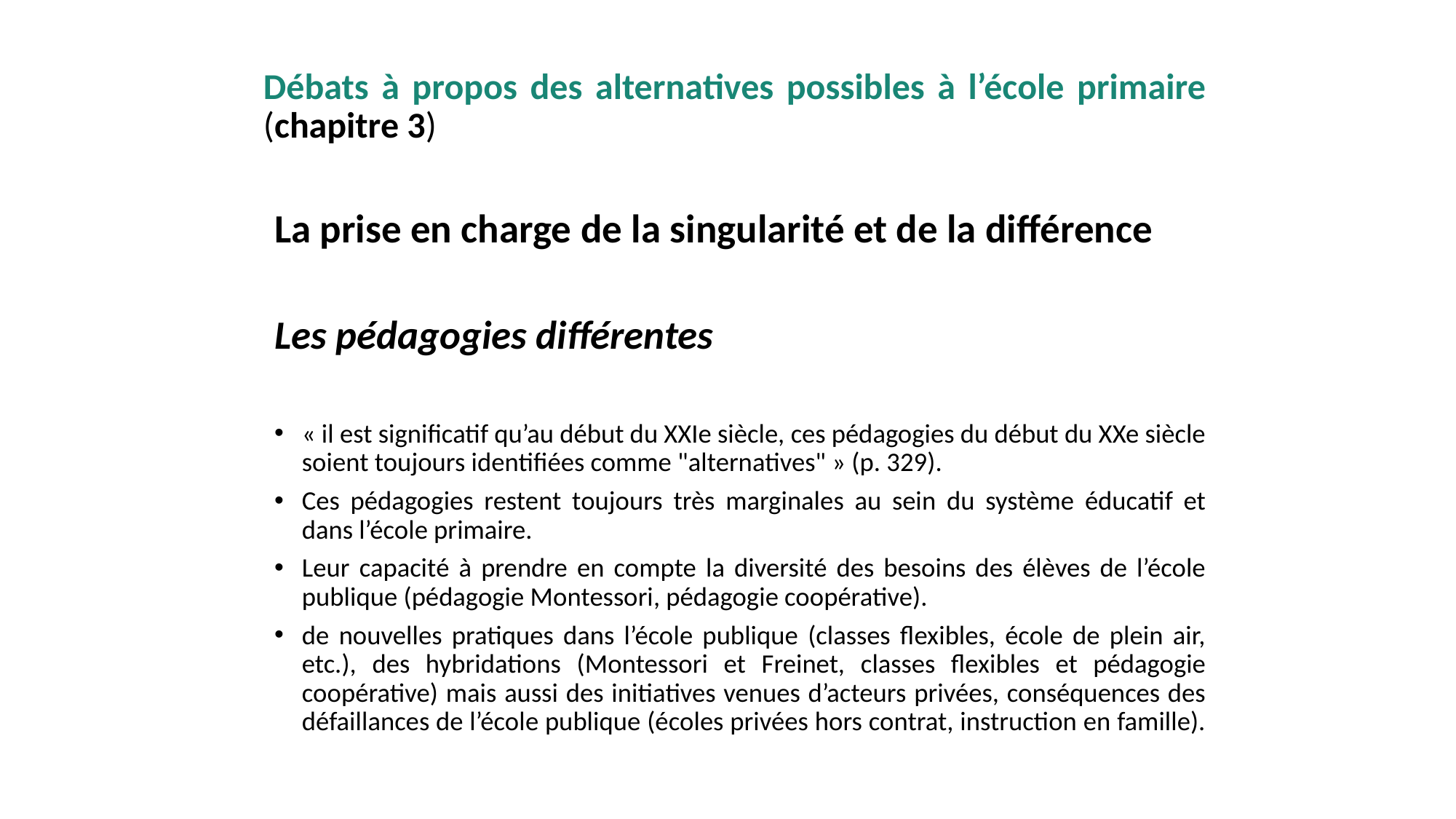

# Débats à propos des alternatives possibles à l’école primaire (chapitre 3)
La prise en charge de la singularité et de la différence

Les pédagogies différentes

« il est significatif qu’au début du XXIe siècle, ces pédagogies du début du XXe siècle soient toujours identifiées comme "alternatives" » (p. 329).
Ces pédagogies restent toujours très marginales au sein du système éducatif et dans l’école primaire.
Leur capacité à prendre en compte la diversité des besoins des élèves de l’école publique (pédagogie Montessori, pédagogie coopérative).
de nouvelles pratiques dans l’école publique (classes flexibles, école de plein air, etc.), des hybridations (Montessori et Freinet, classes flexibles et pédagogie coopérative) mais aussi des initiatives venues d’acteurs privées, conséquences des défaillances de l’école publique (écoles privées hors contrat, instruction en famille).